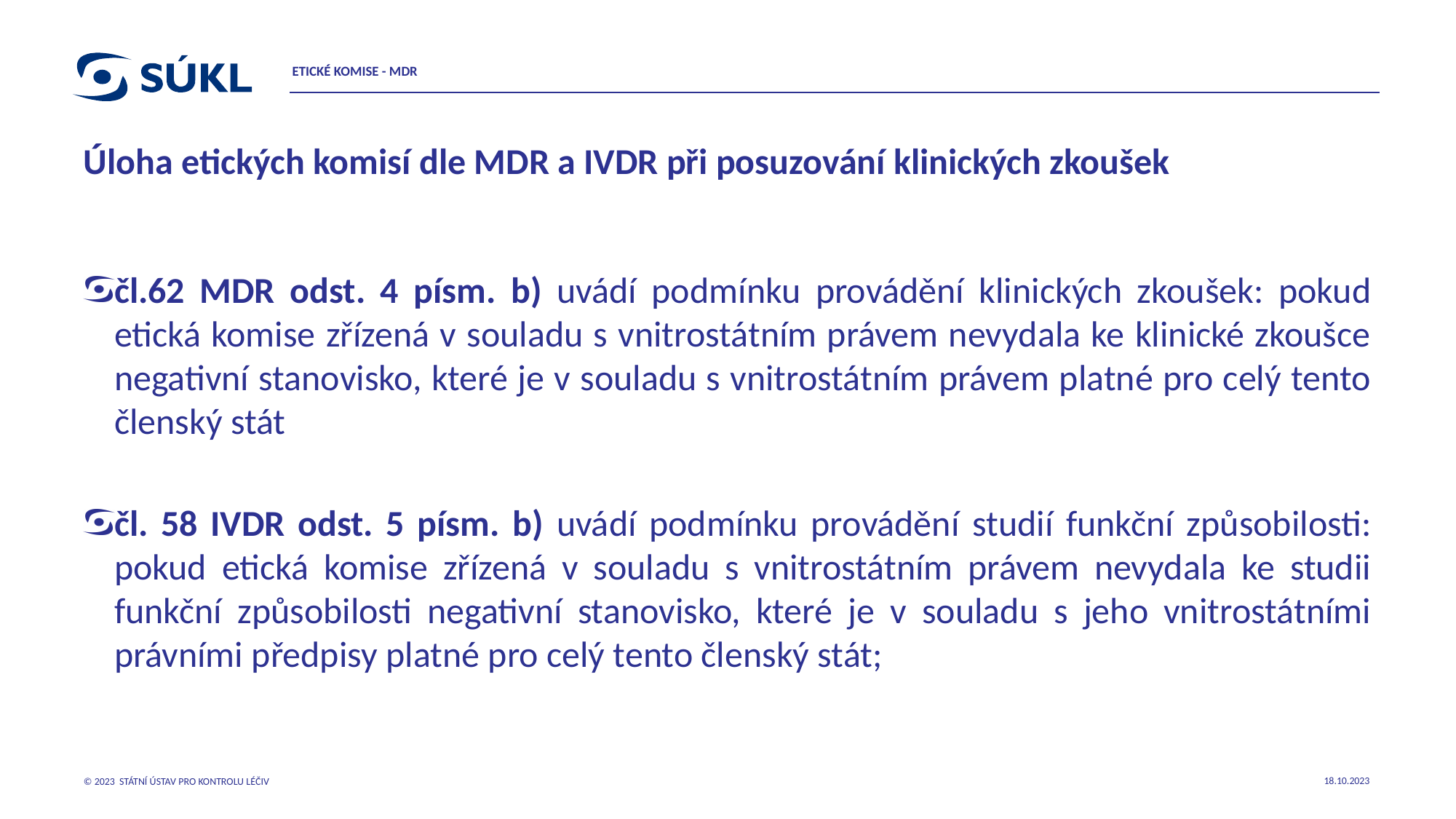

ETICKÉ KOMISE - MDR
# Úloha etických komisí dle MDR a IVDR při posuzování klinických zkoušek

čl.62 MDR odst. 4 písm. b) uvádí podmínku provádění klinických zkoušek: pokud etická komise zřízená v souladu s vnitrostátním právem nevydala ke klinické zkoušce negativní stanovisko, které je v souladu s vnitrostátním právem platné pro celý tento členský stát

čl. 58 IVDR odst. 5 písm. b) uvádí podmínku provádění studií funkční způsobilosti: pokud etická komise zřízená v souladu s vnitrostátním právem nevydala ke studii funkční způsobilosti negativní stanovisko, které je v souladu s jeho vnitrostátními právními předpisy platné pro celý tento členský stát;

18.10.2023
© 2023  STÁTNÍ ÚSTAV PRO KONTROLU LÉČIV